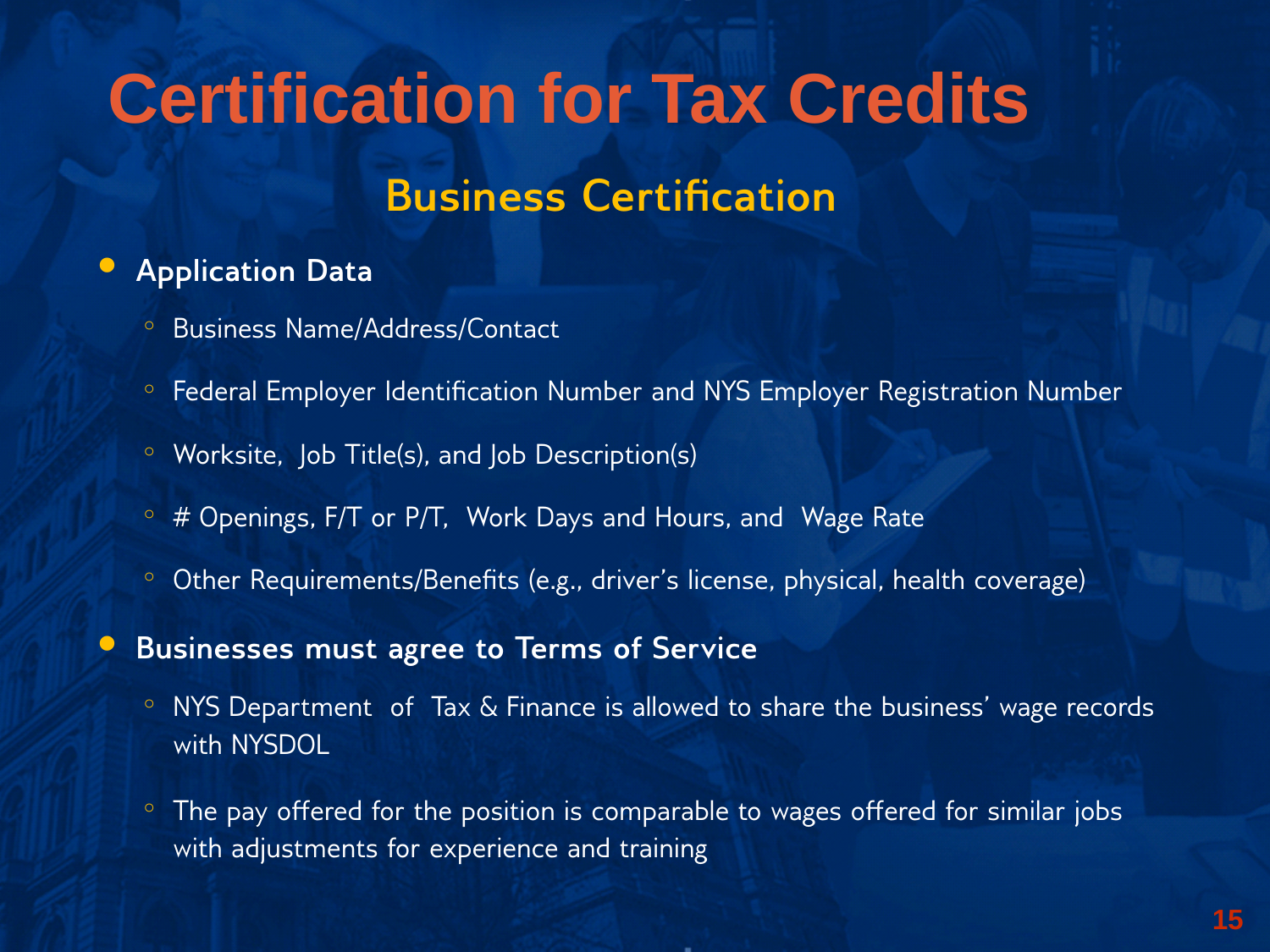

Certification for Tax Credits
Business Certification
Application Data
Business Name/Address/Contact
Federal Employer Identification Number and NYS Employer Registration Number
Worksite,  Job Title(s), and Job Description(s)
# Openings, F/T or P/T,  Work Days and Hours, and  Wage Rate
Other Requirements/Benefits (e.g., driver’s license, physical, health coverage)
Businesses must agree to Terms of Service
NYS Department  of  Tax & Finance is allowed to share the business’ wage records with NYSDOL
The pay offered for the position is comparable to wages offered for similar jobs with adjustments for experience and training

15